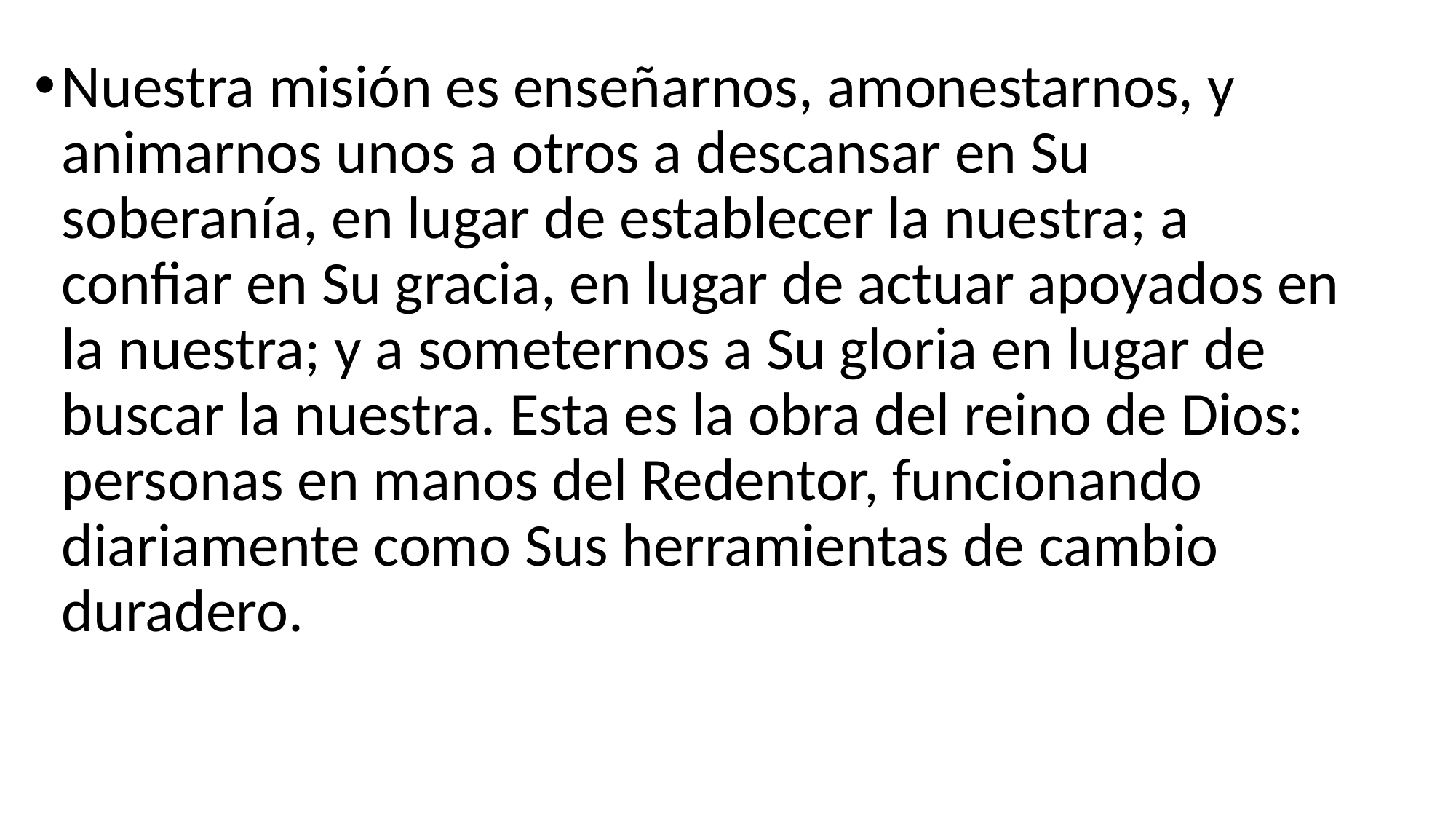

Nuestra misión es enseñarnos, amonestarnos, y animarnos unos a otros a descansar en Su soberanía, en lugar de establecer la nuestra; a confiar en Su gracia, en lugar de actuar apoyados en la nuestra; y a someternos a Su gloria en lugar de buscar la nuestra. Esta es la obra del reino de Dios: personas en manos del Redentor, funcionando diariamente como Sus herramientas de cambio duradero.